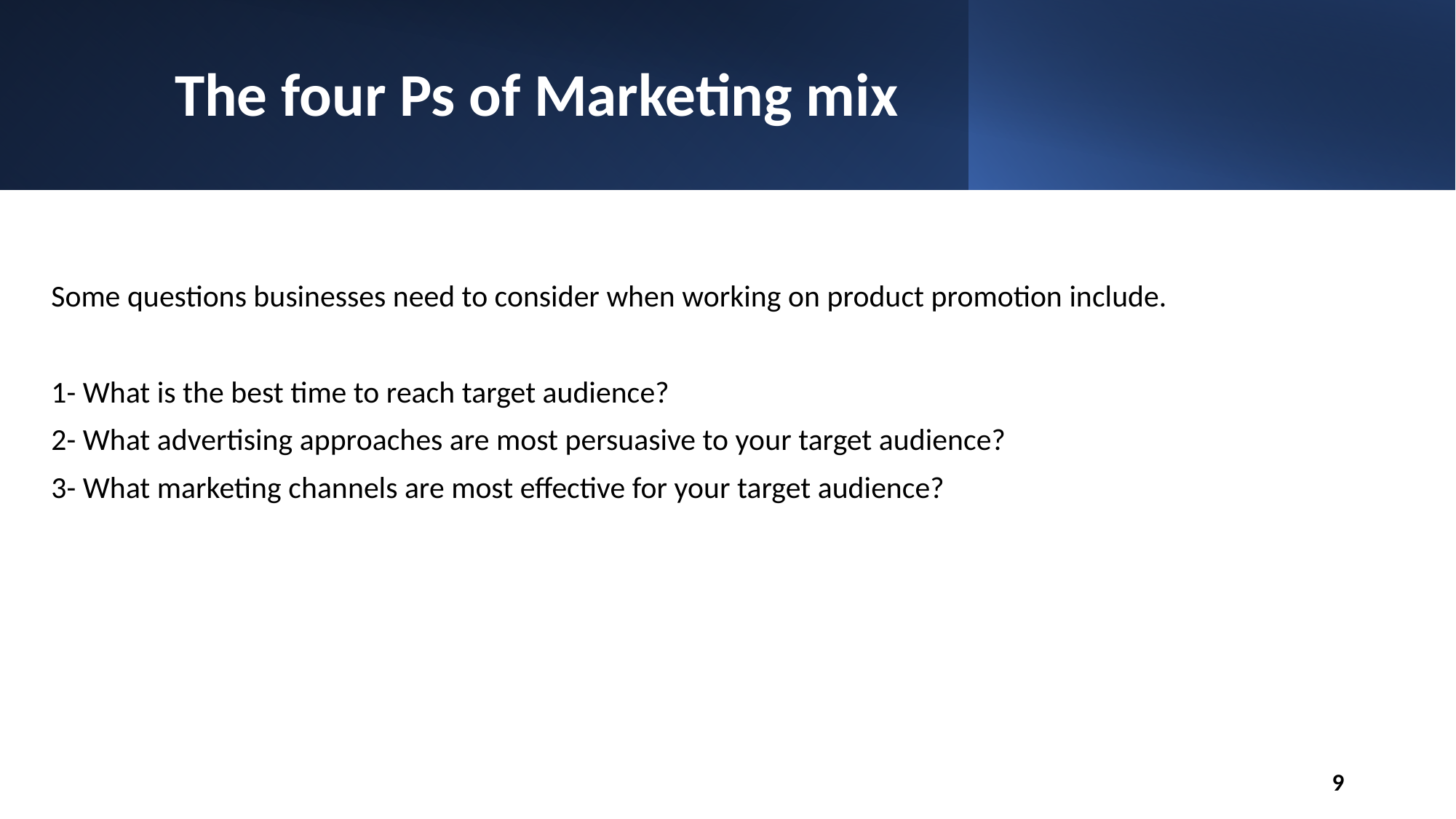

# The four Ps of Marketing mix
Some questions businesses need to consider when working on product promotion include.

1- What is the best time to reach target audience?
2- What advertising approaches are most persuasive to your target audience?
3- What marketing channels are most effective for your target audience?

9